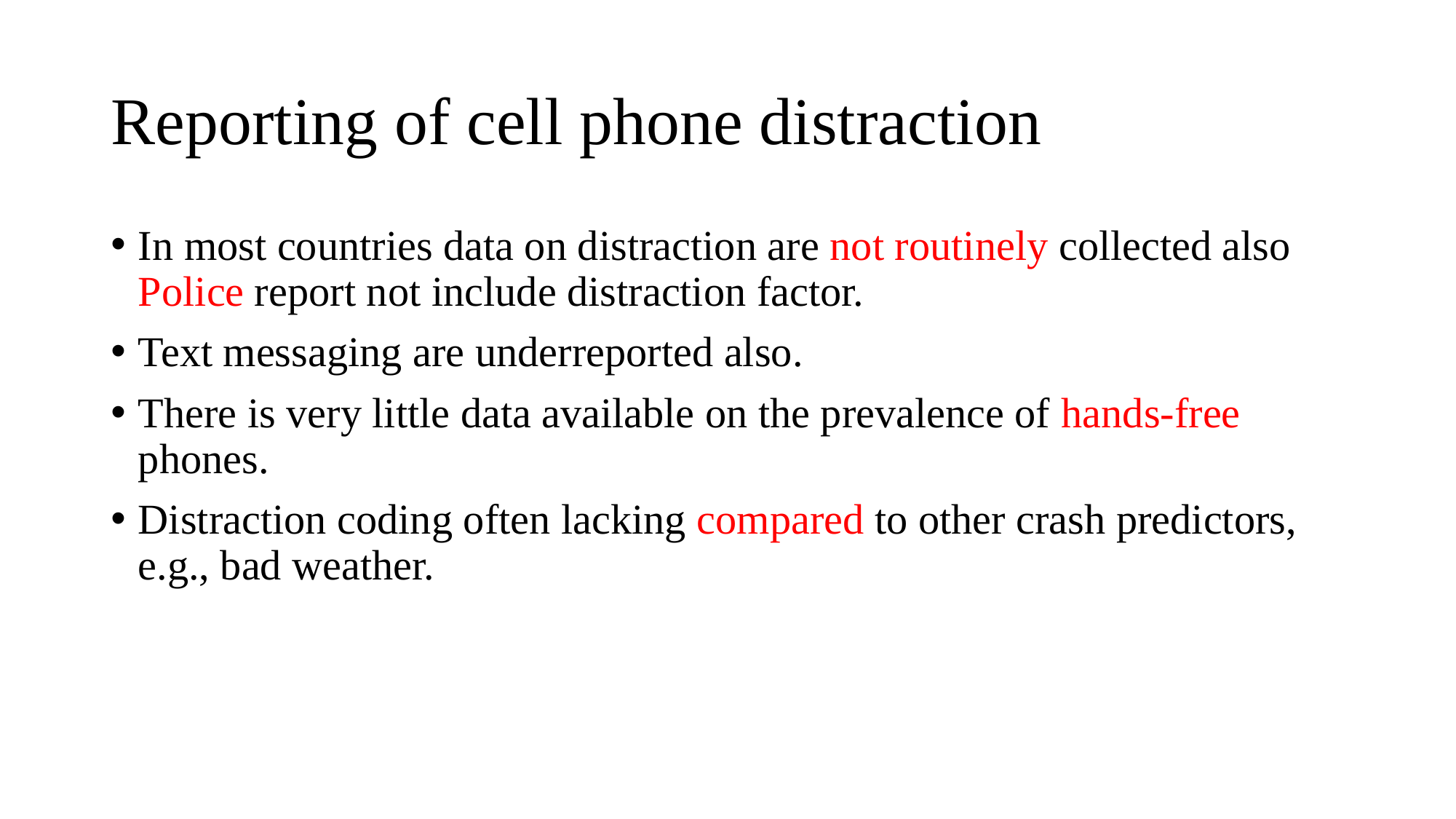

# Reporting of cell phone distraction
In most countries data on distraction are not routinely collected also Police report not include distraction factor.
Text messaging are underreported also.
There is very little data available on the prevalence of hands-free phones.
Distraction coding often lacking compared to other crash predictors, e.g., bad weather.